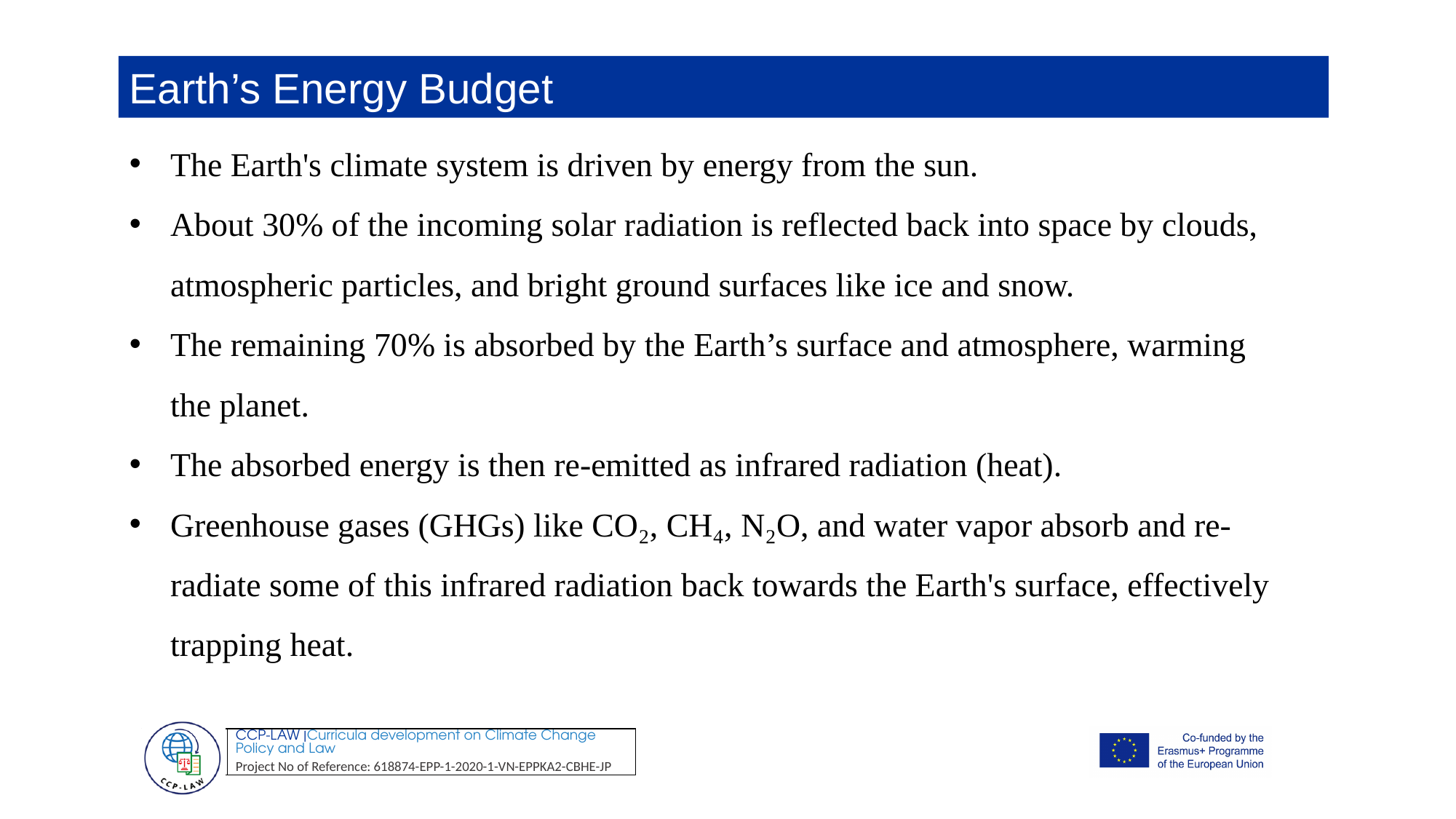

Earth’s Energy Budget
The Earth's climate system is driven by energy from the sun.
About 30% of the incoming solar radiation is reflected back into space by clouds, atmospheric particles, and bright ground surfaces like ice and snow.
The remaining 70% is absorbed by the Earth’s surface and atmosphere, warming the planet.
The absorbed energy is then re-emitted as infrared radiation (heat).
Greenhouse gases (GHGs) like CO₂, CH₄, N₂O, and water vapor absorb and re-radiate some of this infrared radiation back towards the Earth's surface, effectively trapping heat.